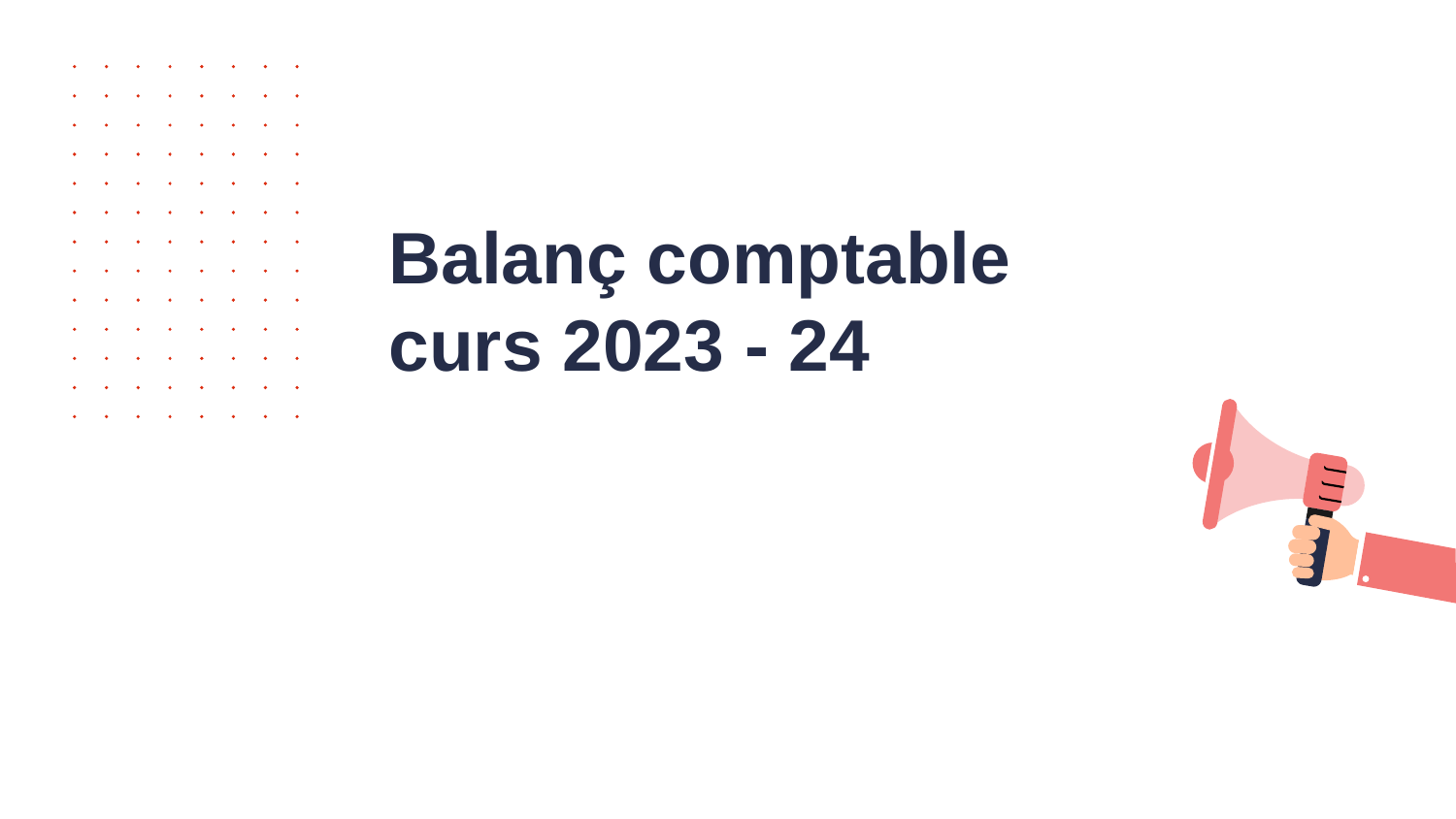

# Balanç comptable
curs 2023 - 24